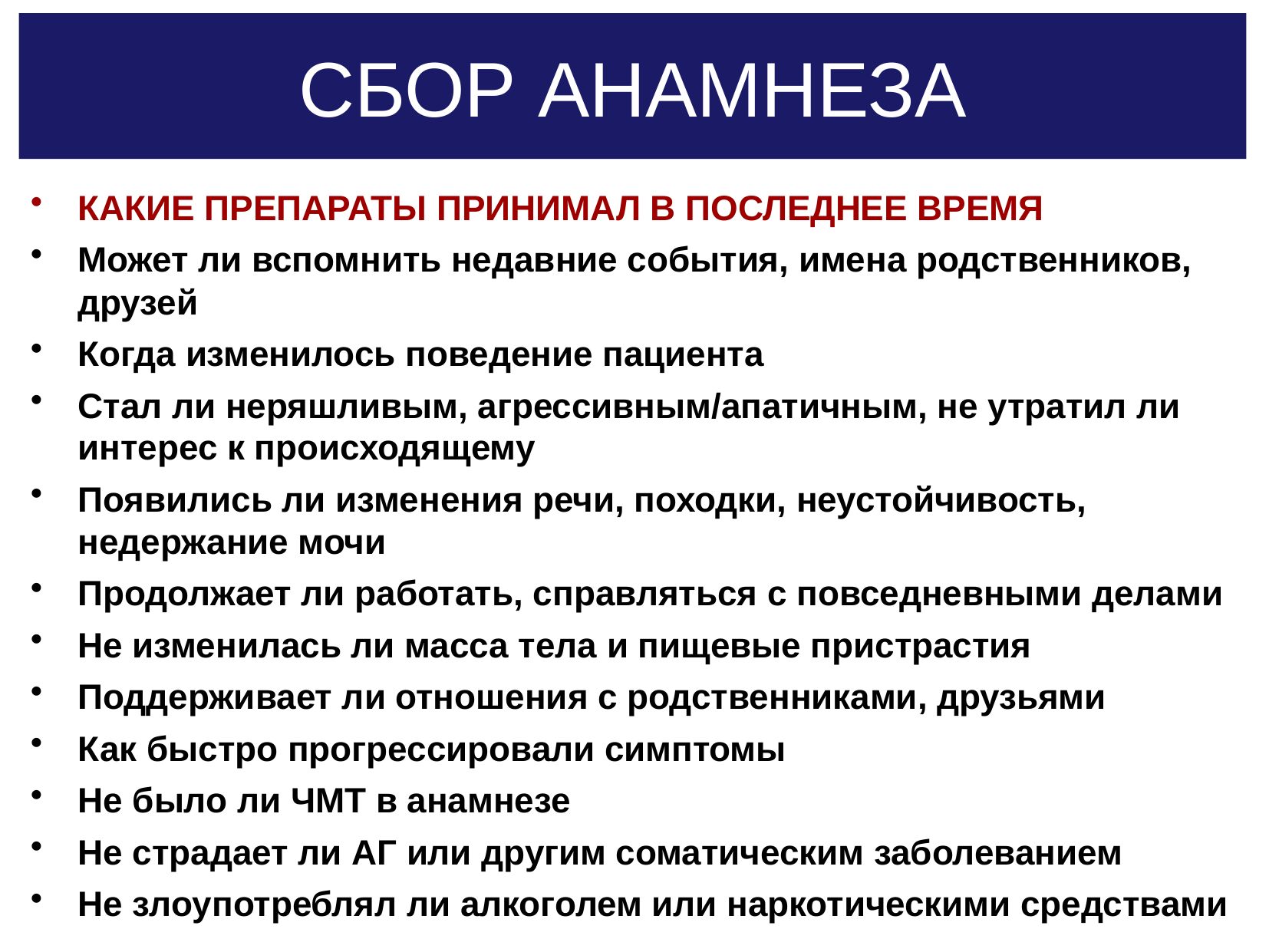

# Сбор анамнеза
Какие препараты принимал в последнее время
Может ли вспомнить недавние события, имена родственников, друзей
Когда изменилось поведение пациента
Стал ли неряшливым, агрессивным/апатичным, не утратил ли интерес к происходящему
Появились ли изменения речи, походки, неустойчивость, недержание мочи
Продолжает ли работать, справляться с повседневными делами
Не изменилась ли масса тела и пищевые пристрастия
Поддерживает ли отношения с родственниками, друзьями
Как быстро прогрессировали симптомы
Не было ли ЧМТ в анамнезе
Не страдает ли АГ или другим соматическим заболеванием
Не злоупотреблял ли алкоголем или наркотическими средствами